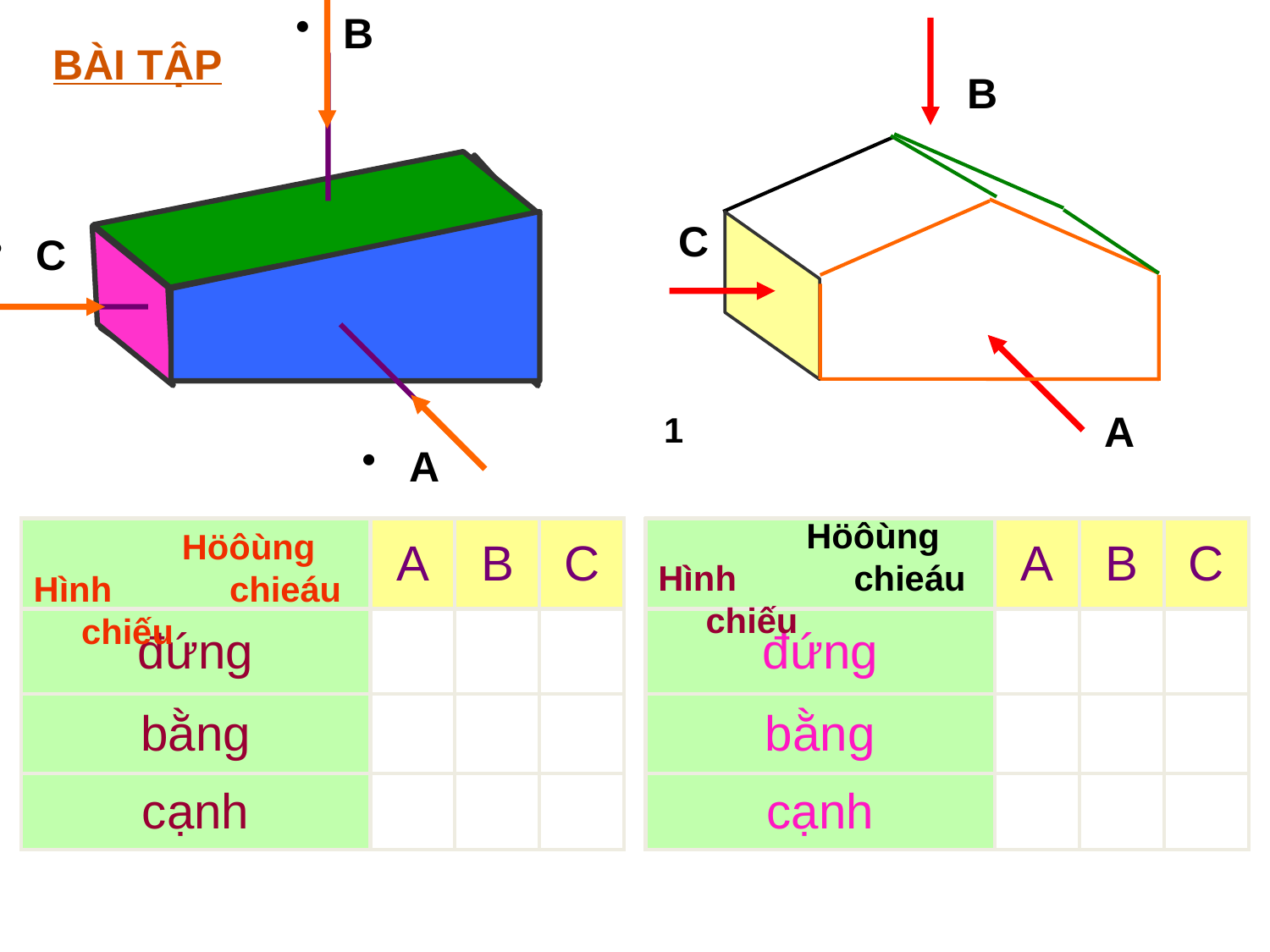

B

BÀI TẬP

B

C

C

A
1
A
Höôùng chieáu
|  | A | B | C |
| --- | --- | --- | --- |
| đứng |  |  |  |
| bằng |  |  |  |
| cạnh |  |  |  |
Höôùng chieáu
|  | A | B | C |
| --- | --- | --- | --- |
| đứng |  |  |  |
| bằng |  |  |  |
| cạnh |  |  |  |
Hình chiếu
Hình chiếu